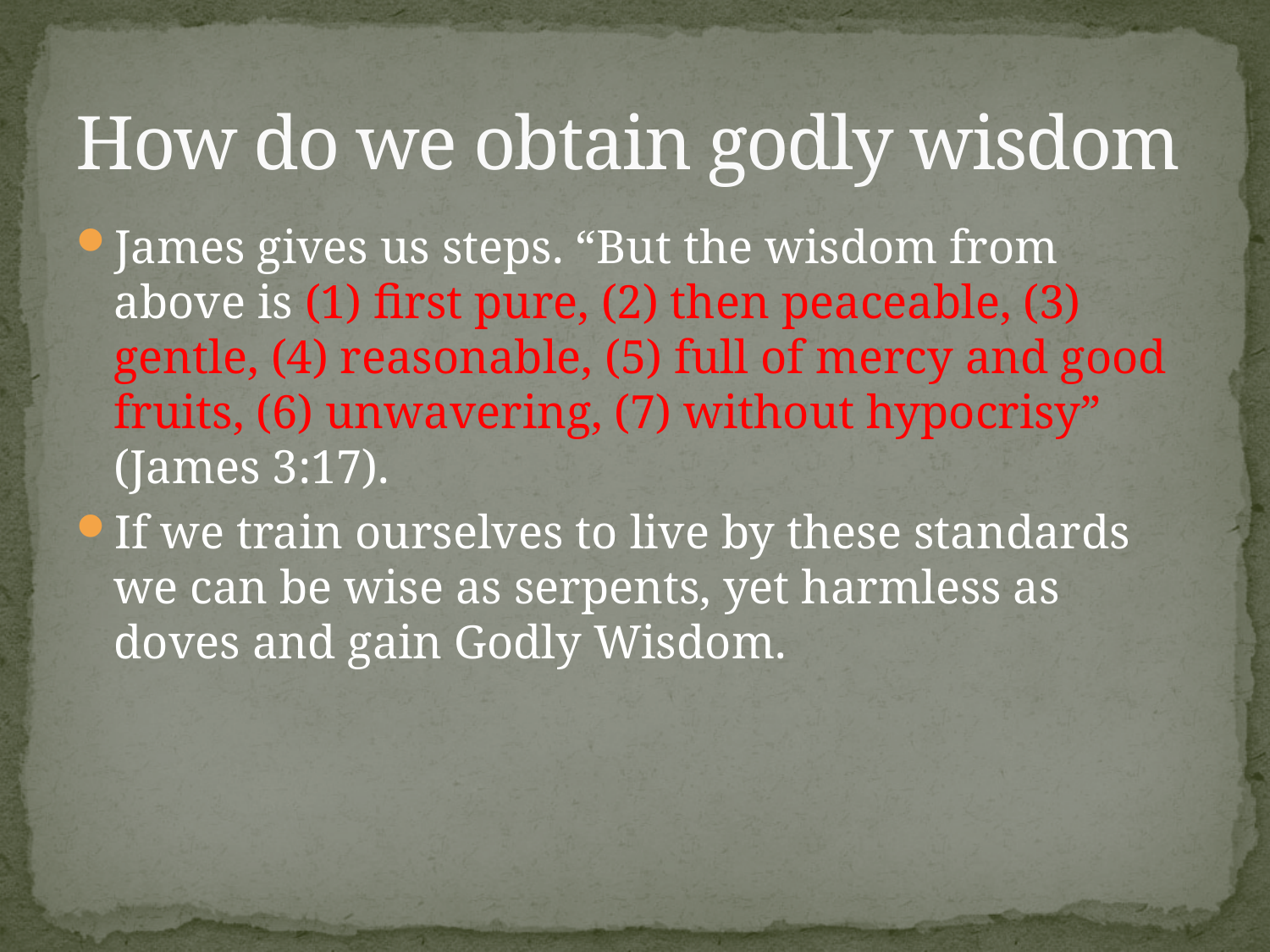

# How do we obtain godly wisdom
James gives us steps. “But the wisdom from above is (1) first pure, (2) then peaceable, (3) gentle, (4) reasonable, (5) full of mercy and good fruits, (6) unwavering, (7) without hypocrisy” (James 3:17).
If we train ourselves to live by these standards we can be wise as serpents, yet harmless as doves and gain Godly Wisdom.